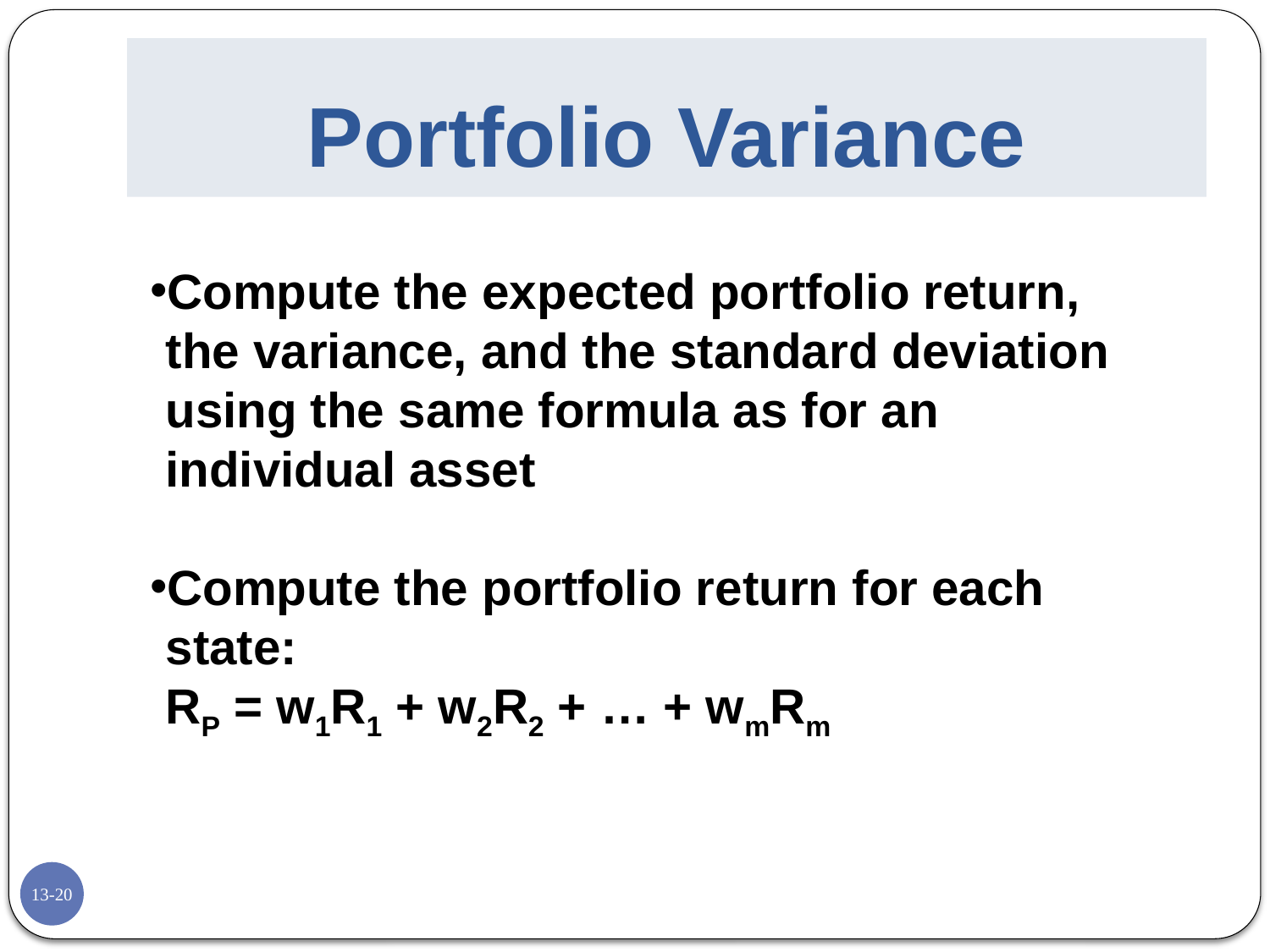

# Portfolio Variance
Compute the expected portfolio return, the variance, and the standard deviation using the same formula as for an individual asset

Compute the portfolio return for each state:
RP = w1R1 + w2R2 + … + wmRm